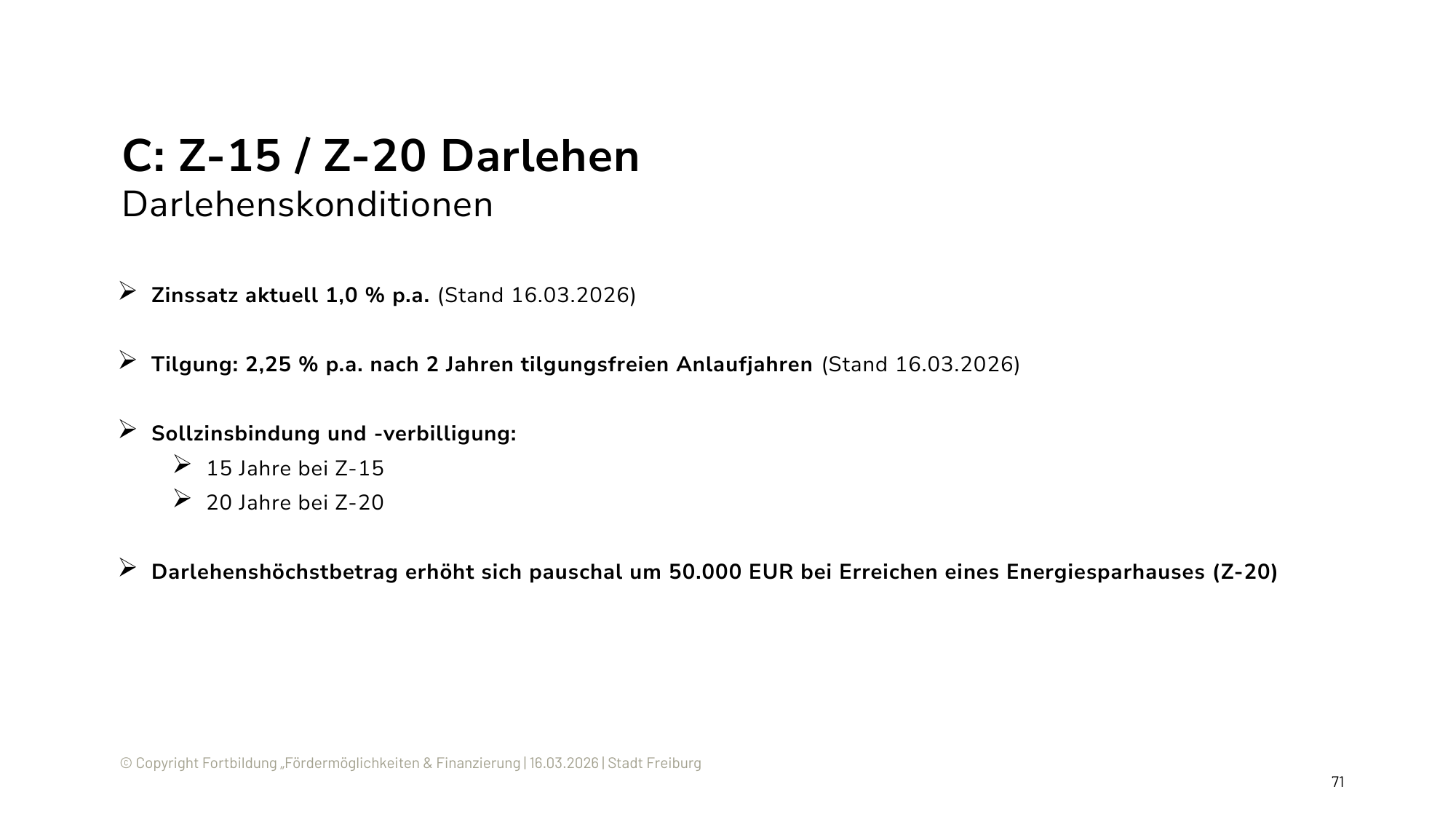

# C: Z-15 / Z-20 Darlehen Darlehenskonditionen

Zinssatz aktuell 1,0 % p.a. (Stand 16.03.2026)

Tilgung: 2,25 % p.a. nach 2 Jahren tilgungsfreien Anlaufjahren (Stand 16.03.2026)

Sollzinsbindung und -verbilligung:
15 Jahre bei Z-15
20 Jahre bei Z-20

Darlehenshöchstbetrag erhöht sich pauschal um 50.000 EUR bei Erreichen eines Energiesparhauses (Z-20)

© Copyright Fortbildung „Fördermöglichkeiten & Finanzierung | 16.03.2026 | Stadt Freiburg
71